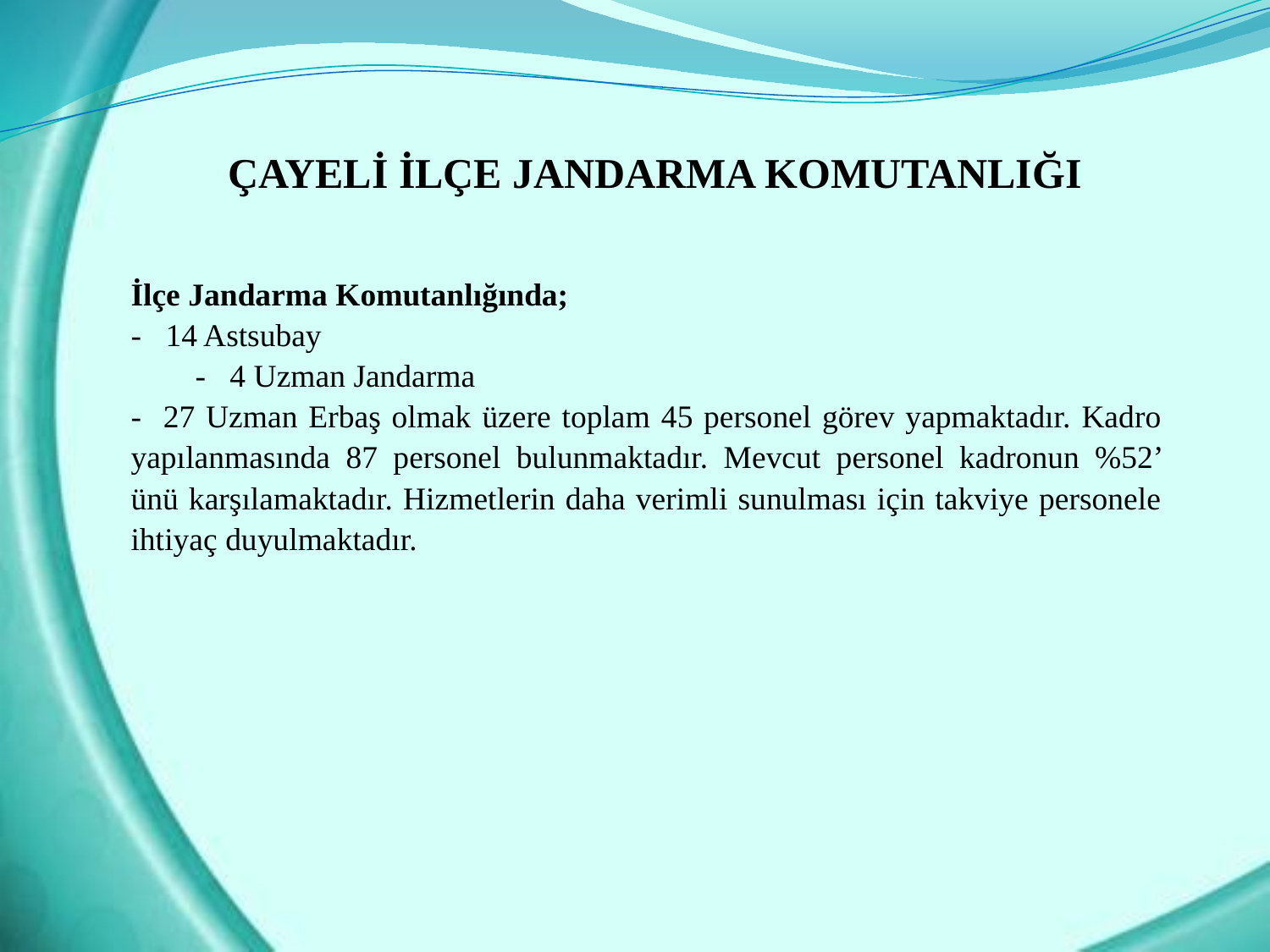

ÇAYELİ İLÇE JANDARMA KOMUTANLIĞI
İlçe Jandarma Komutanlığında;
-   14 Astsubay
        -   4 Uzman Jandarma
-  27 Uzman Erbaş olmak üzere toplam 45 personel görev yapmaktadır. Kadro yapılanmasında 87 personel bulunmaktadır. Mevcut personel kadronun %52’ ünü karşılamaktadır. Hizmetlerin daha verimli sunulması için takviye personele ihtiyaç duyulmaktadır.